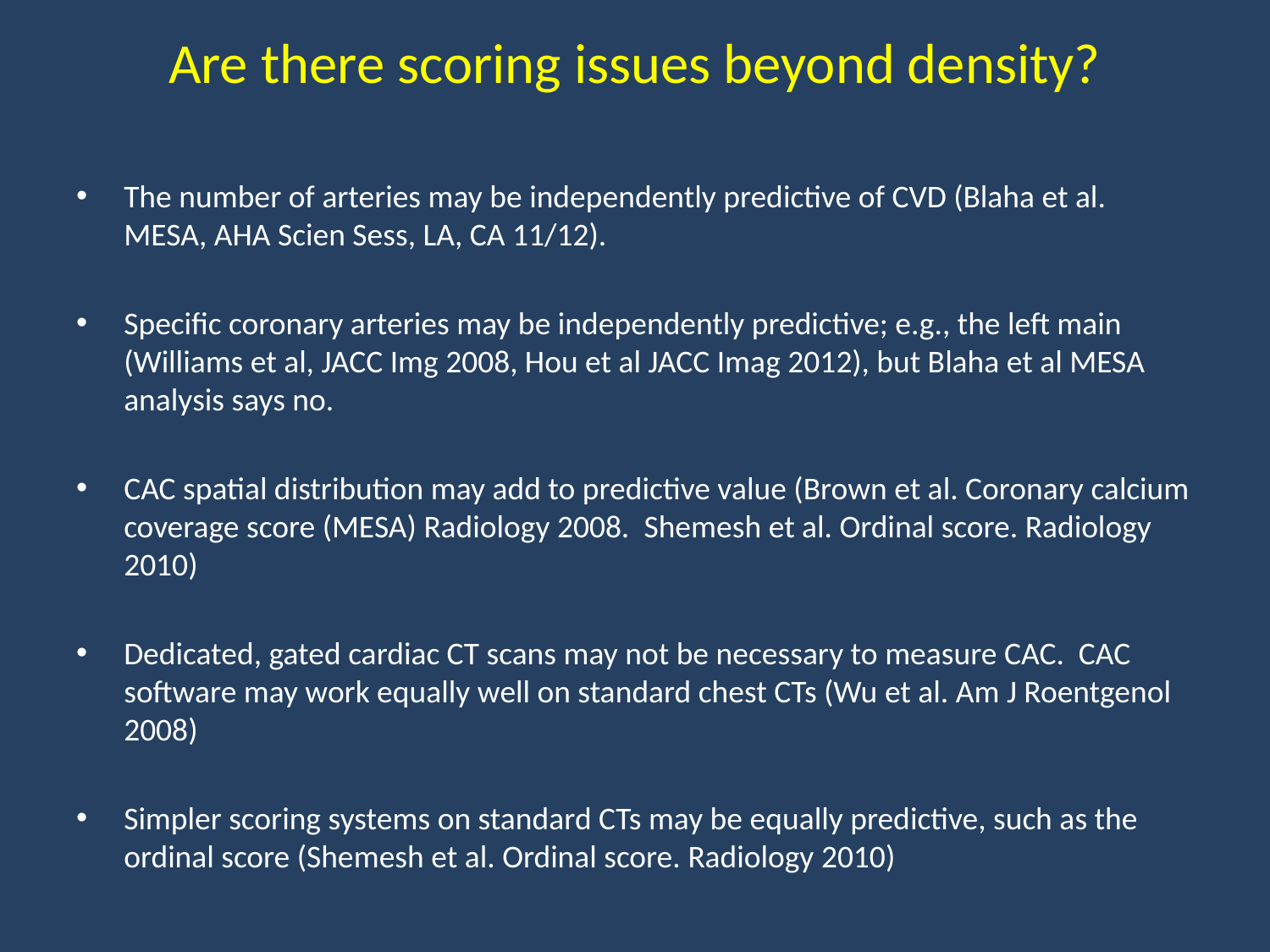

# Are there scoring issues beyond density?

The number of arteries may be independently predictive of CVD (Blaha et al. MESA, AHA Scien Sess, LA, CA 11/12).

Specific coronary arteries may be independently predictive; e.g., the left main (Williams et al, JACC Img 2008, Hou et al JACC Imag 2012), but Blaha et al MESA analysis says no.

CAC spatial distribution may add to predictive value (Brown et al. Coronary calcium coverage score (MESA) Radiology 2008.  Shemesh et al. Ordinal score. Radiology 2010)

Dedicated, gated cardiac CT scans may not be necessary to measure CAC.  CAC software may work equally well on standard chest CTs (Wu et al. Am J Roentgenol 2008)

Simpler scoring systems on standard CTs may be equally predictive, such as the ordinal score (Shemesh et al. Ordinal score. Radiology 2010)